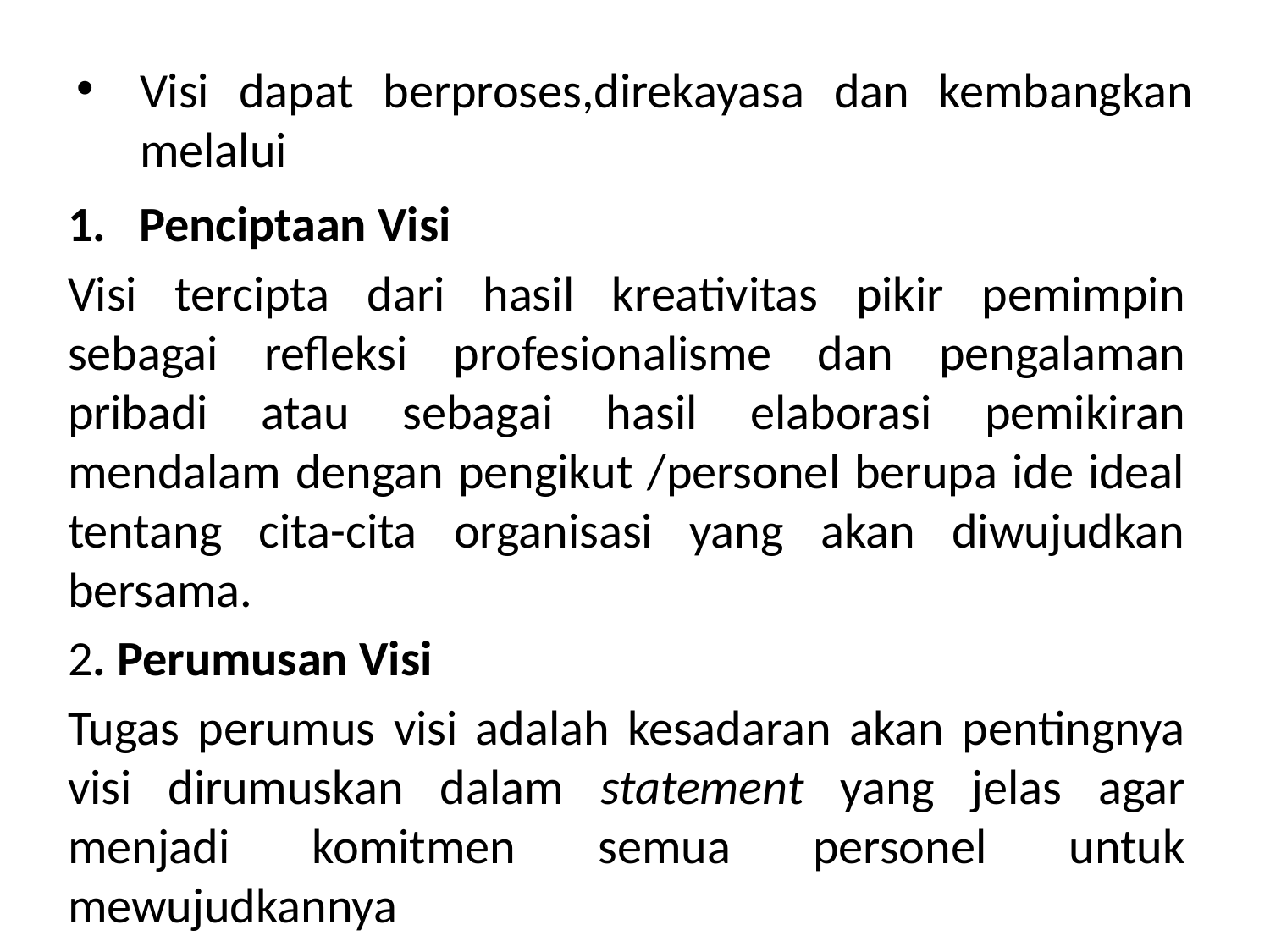

# Visi dapat berproses,direkayasa dan kembangkan melalui
Penciptaan Visi
Visi tercipta dari hasil kreativitas pikir pemimpin sebagai refleksi profesionalisme dan pengalaman pribadi atau sebagai hasil elaborasi pemikiran mendalam dengan pengikut /personel berupa ide ideal tentang cita-cita organisasi yang akan diwujudkan bersama.
2. Perumusan Visi
Tugas perumus visi adalah kesadaran akan pentingnya visi dirumuskan dalam statement yang jelas agar menjadi komitmen semua personel untuk mewujudkannya
Visi perlu dirumuskan secara jelas dan tegas dan harus melibatkan semua stake holders